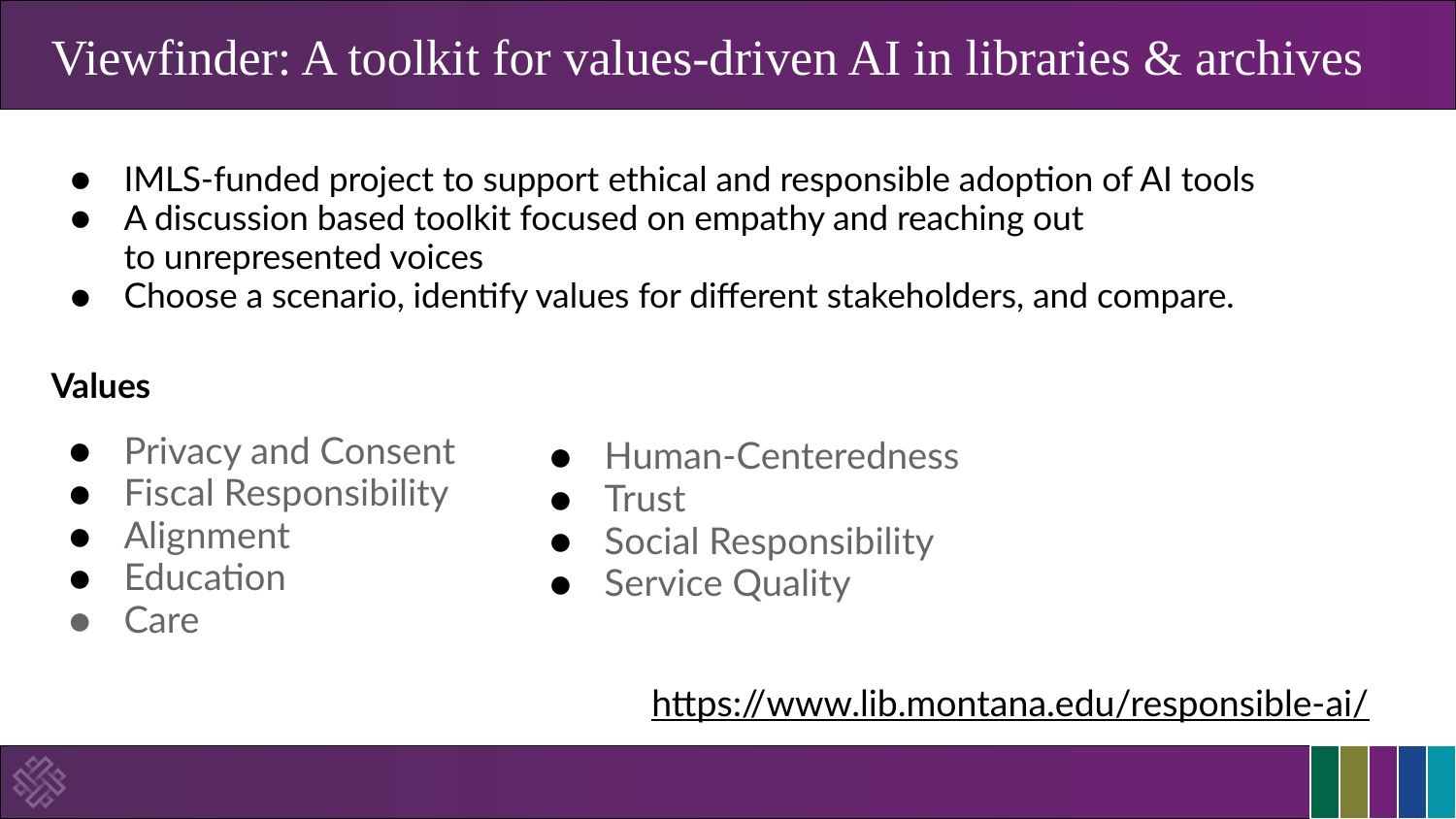

# Viewfinder: A toolkit for values-driven AI in libraries & archives
IMLS-funded project to support ethical and responsible adoption of AI tools
A discussion based toolkit focused on empathy and reaching out
to unrepresented voices
Choose a scenario, identify values for different stakeholders, and compare.
Values
Privacy and Consent
Fiscal Responsibility
Alignment
Education
Care

Human-Centeredness
Trust
Social Responsibility
Service Quality
https://www.lib.montana.edu/responsible-ai/